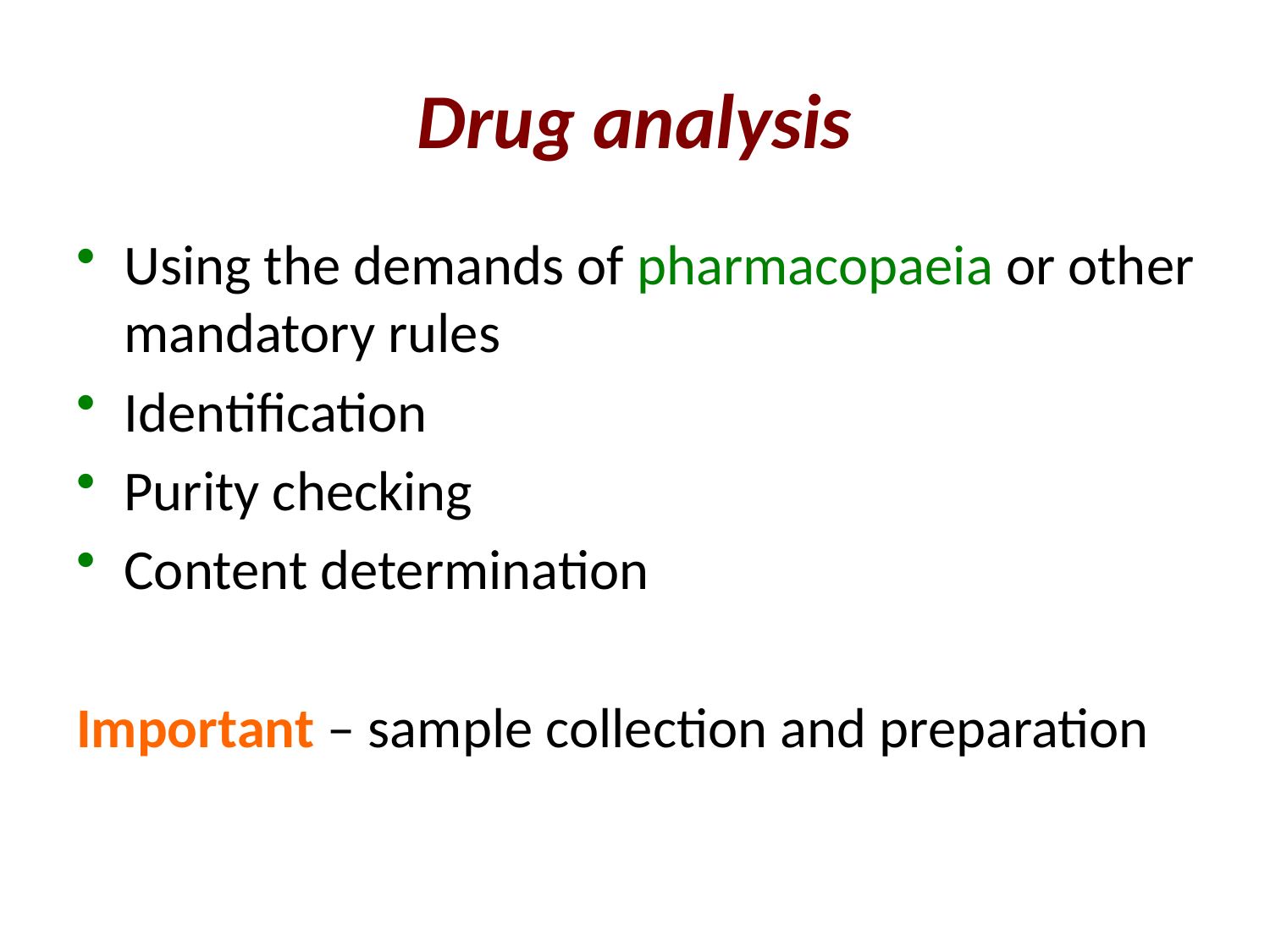

Drug analysis
Using the demands of pharmacopaeia or other mandatory rules
Identification
Purity checking
Content determination

Important – sample collection and preparation